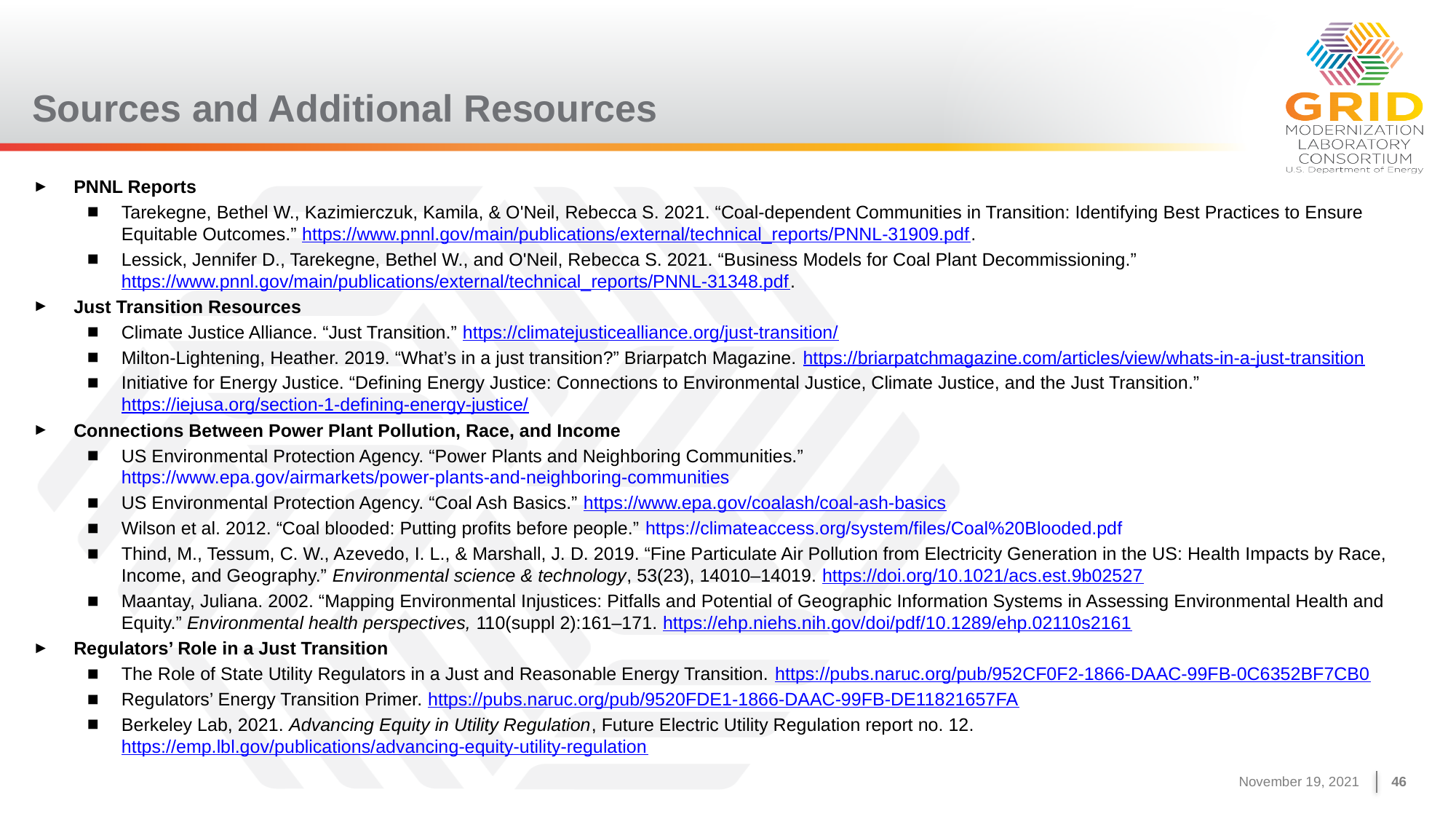

# Sources and Additional Resources
PNNL Reports
Tarekegne, Bethel W., Kazimierczuk, Kamila, & O'Neil, Rebecca S. 2021. “Coal-dependent Communities in Transition: Identifying Best Practices to Ensure Equitable Outcomes.” https://www.pnnl.gov/main/publications/external/technical_reports/PNNL-31909.pdf.
Lessick, Jennifer D., Tarekegne, Bethel W., and O'Neil, Rebecca S. 2021. “Business Models for Coal Plant Decommissioning.” https://www.pnnl.gov/main/publications/external/technical_reports/PNNL-31348.pdf.
Just Transition Resources
Climate Justice Alliance. “Just Transition.” https://climatejusticealliance.org/just-transition/
Milton-Lightening, Heather. 2019. “What’s in a just transition?” Briarpatch Magazine. https://briarpatchmagazine.com/articles/view/whats-in-a-just-transition
Initiative for Energy Justice. “Defining Energy Justice: Connections to Environmental Justice, Climate Justice, and the Just Transition.” https://iejusa.org/section-1-defining-energy-justice/
Connections Between Power Plant Pollution, Race, and Income
US Environmental Protection Agency. “Power Plants and Neighboring Communities.” https://www.epa.gov/airmarkets/power-plants-and-neighboring-communities
US Environmental Protection Agency. “Coal Ash Basics.” https://www.epa.gov/coalash/coal-ash-basics
Wilson et al. 2012. “Coal blooded: Putting profits before people.” https://climateaccess.org/system/files/Coal%20Blooded.pdf
Thind, M., Tessum, C. W., Azevedo, I. L., & Marshall, J. D. 2019. “Fine Particulate Air Pollution from Electricity Generation in the US: Health Impacts by Race, Income, and Geography.” Environmental science & technology, 53(23), 14010–14019. https://doi.org/10.1021/acs.est.9b02527
Maantay, Juliana. 2002. “Mapping Environmental Injustices: Pitfalls and Potential of Geographic Information Systems in Assessing Environmental Health and Equity.” Environmental health perspectives, 110(suppl 2):161–171. https://ehp.niehs.nih.gov/doi/pdf/10.1289/ehp.02110s2161
Regulators’ Role in a Just Transition
The Role of State Utility Regulators in a Just and Reasonable Energy Transition. https://pubs.naruc.org/pub/952CF0F2-1866-DAAC-99FB-0C6352BF7CB0
Regulators’ Energy Transition Primer. https://pubs.naruc.org/pub/9520FDE1-1866-DAAC-99FB-DE11821657FA
Berkeley Lab, 2021. Advancing Equity in Utility Regulation, Future Electric Utility Regulation report no. 12. https://emp.lbl.gov/publications/advancing-equity-utility-regulation